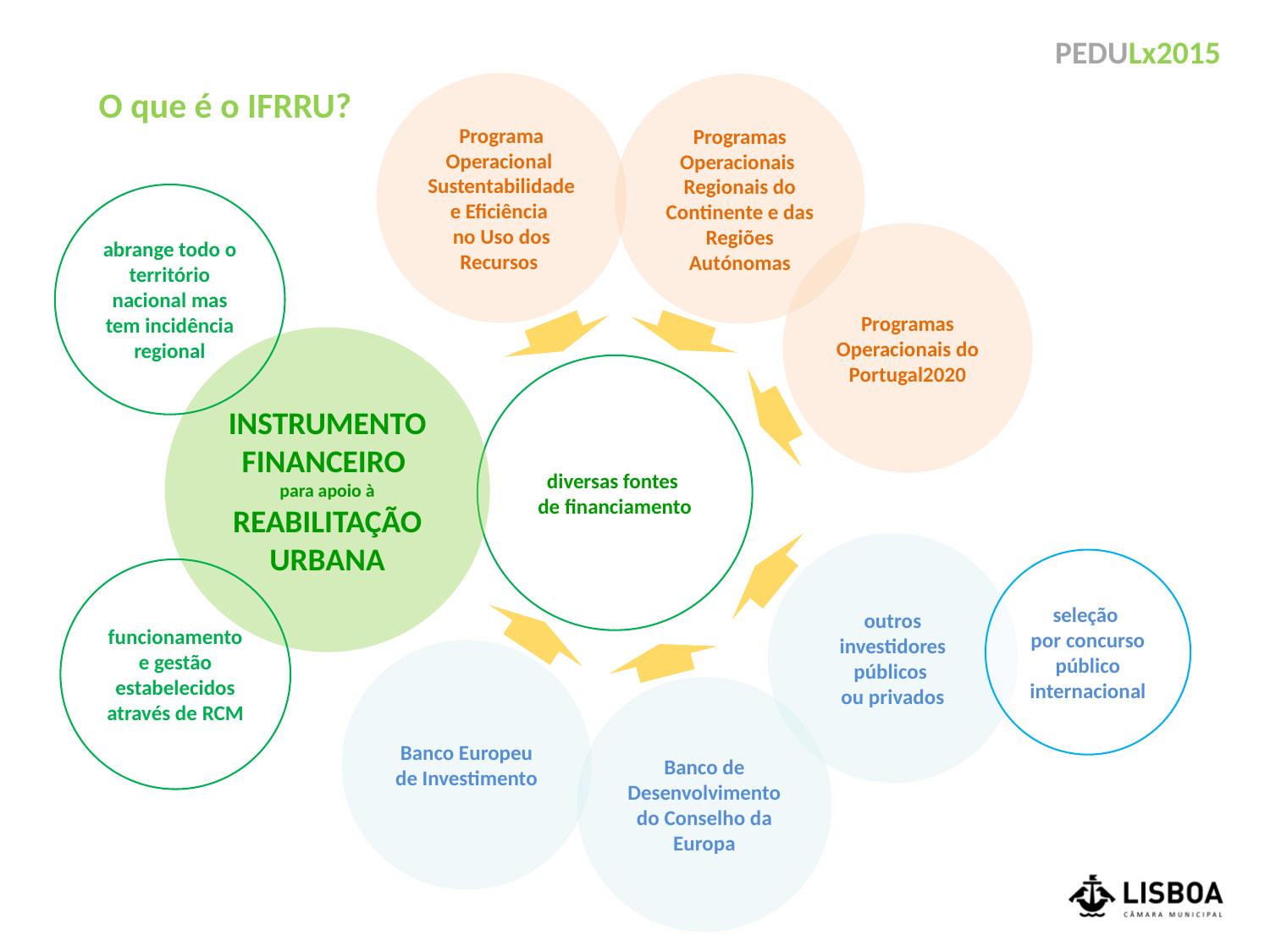

Programa Operacional  Sustentabilidade e Eficiência
no Uso dos Recursos
Programas Operacionais  Regionais do Continente e das Regiões Autónomas
O que é o IFRRU?
abrange todo o território nacional mas tem incidência regional
Programas Operacionais do Portugal2020

INSTRUMENTO FINANCEIRO
para apoio à REABILITAÇÃO URBANA
diversas fontes
de financiamento

outros investidores públicos
ou privados
seleção
por concurso público internacional
funcionamento e gestão estabelecidos através de RCM

Banco Europeu de Investimento

Banco de Desenvolvimento do Conselho da Europa